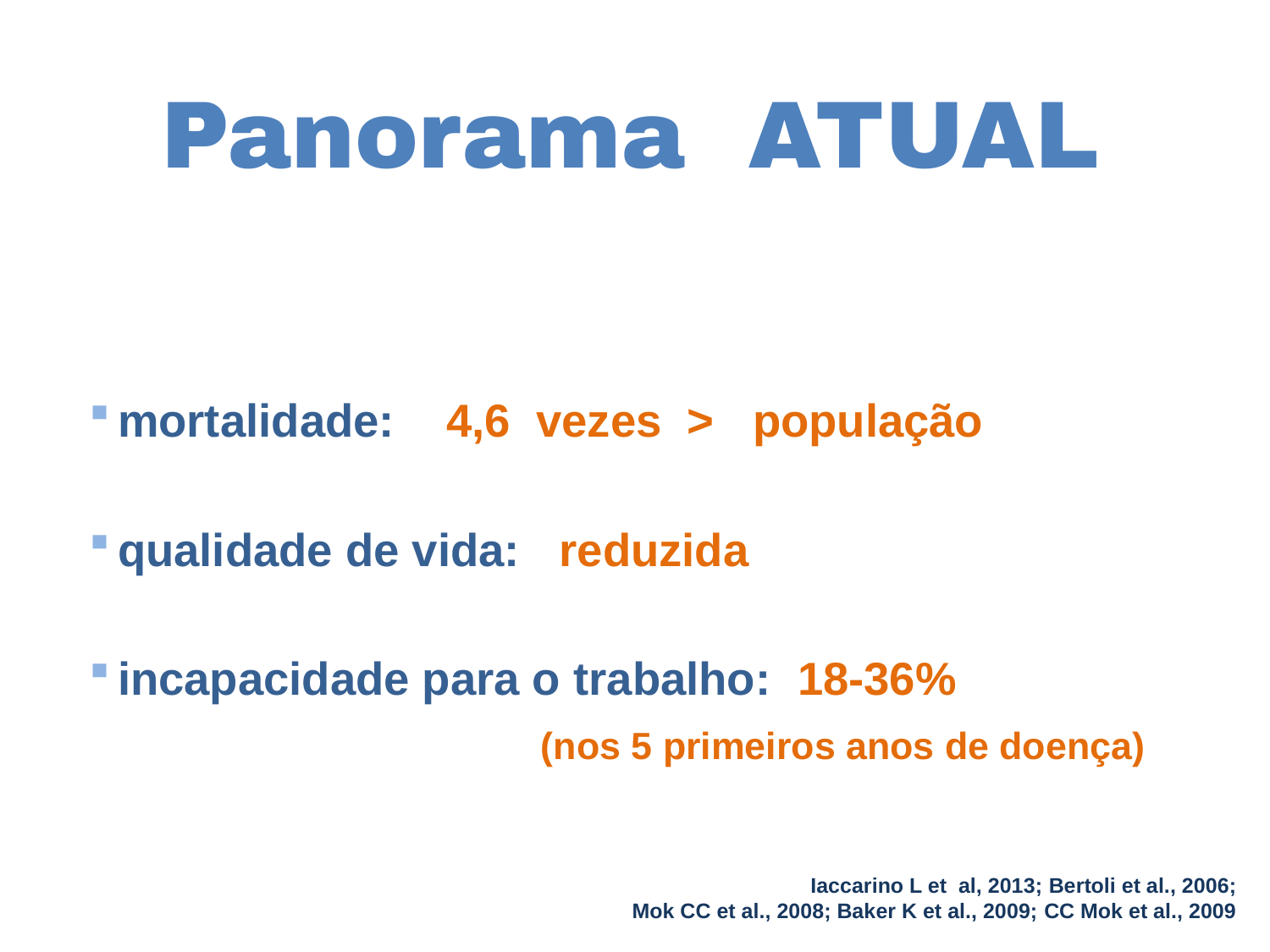

Panorama  ATUAL

mortalidade:    4,6  vezes  >   população

qualidade de vida:   reduzida

incapacidade para o trabalho:  18-36%
                                   (nos 5 primeiros anos de doença)

 Iaccarino L et  al, 2013; Bertoli et al., 2006;
Mok CC et al., 2008; Baker K et al., 2009; CC Mok et al., 2009